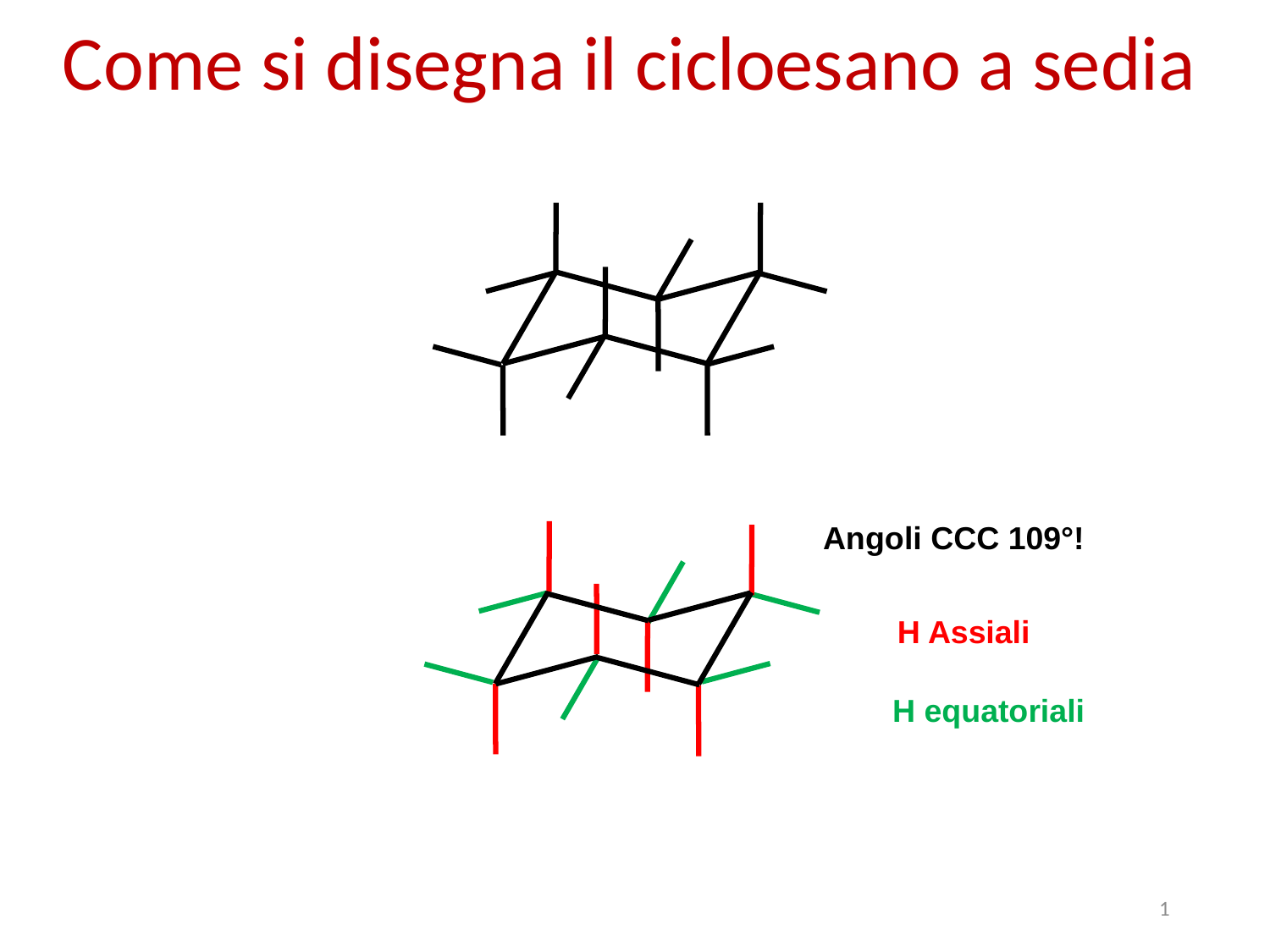

# Come si disegna il cicloesano a sedia

Angoli CCC 109°!

H Assiali

H equatoriali

1